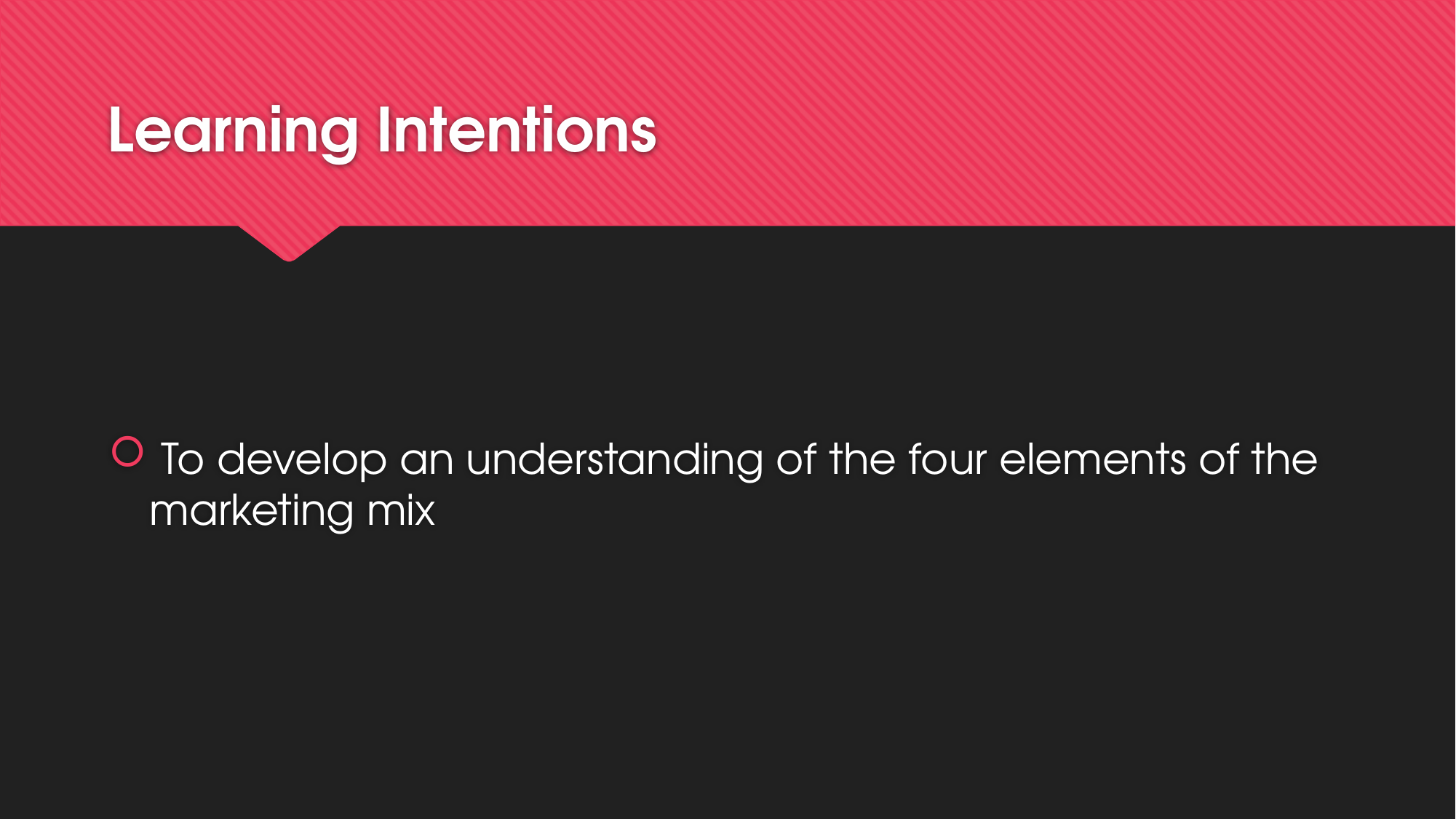

# Learning Intentions
 To develop an understanding of the four elements of the marketing mix